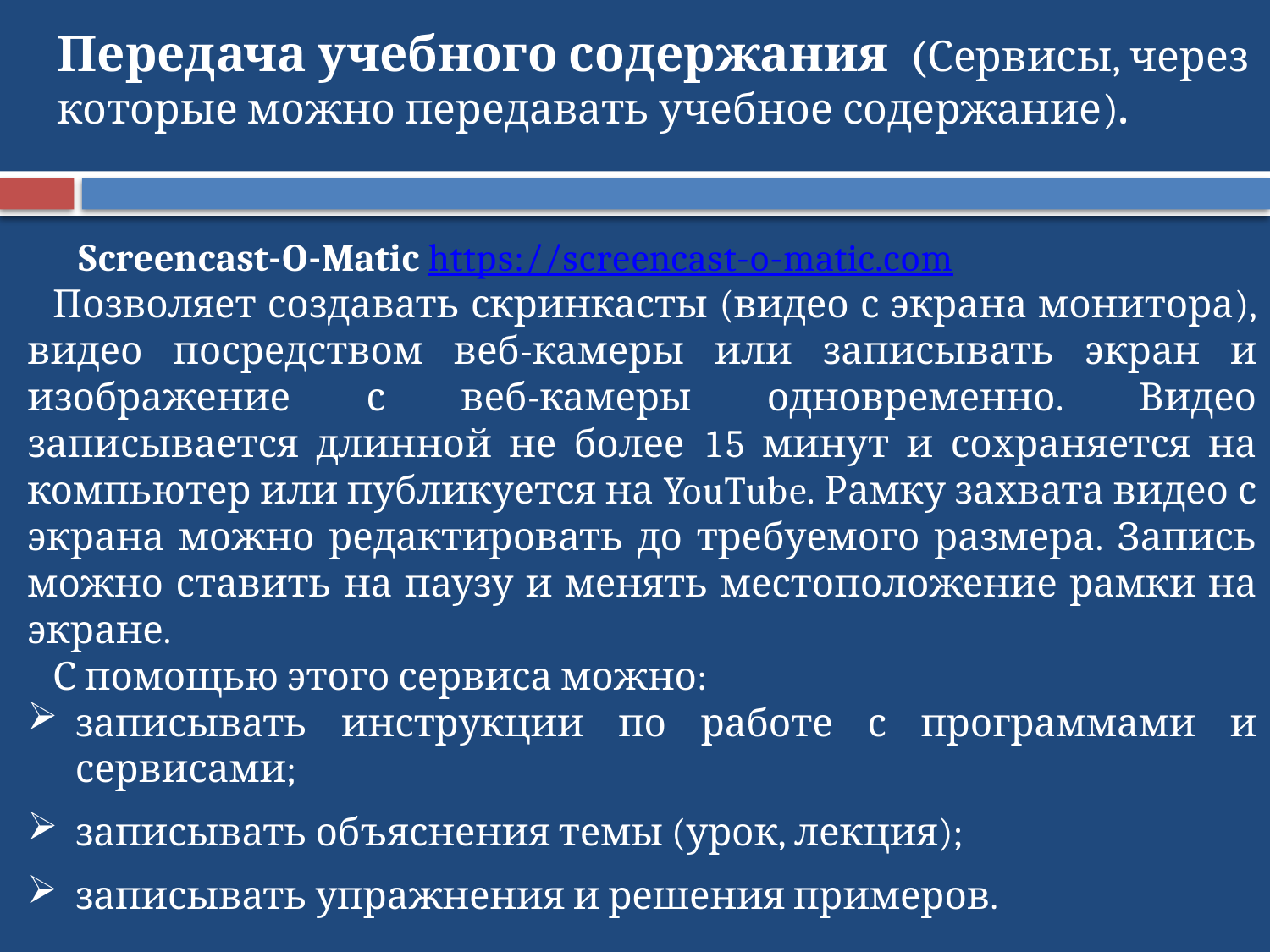

Передача учебного содержания  (Сервисы, через которые можно передавать учебное содержание).

Screencast-O-Matic https://screencast-o-matic.com
Позволяет создавать скринкасты (видео с экрана монитора), видео посредством веб-камеры или записывать экран и изображение с веб-камеры одновременно. Видео записывается длинной не более 15 минут и сохраняется на компьютер или публикуется на YouTube. Рамку захвата видео с экрана можно редактировать до требуемого размера. Запись можно ставить на паузу и менять местоположение рамки на экране.
С помощью этого сервиса можно:
записывать инструкции по работе с программами и сервисами;

записывать объяснения темы (урок, лекция);

записывать упражнения и решения примеров.